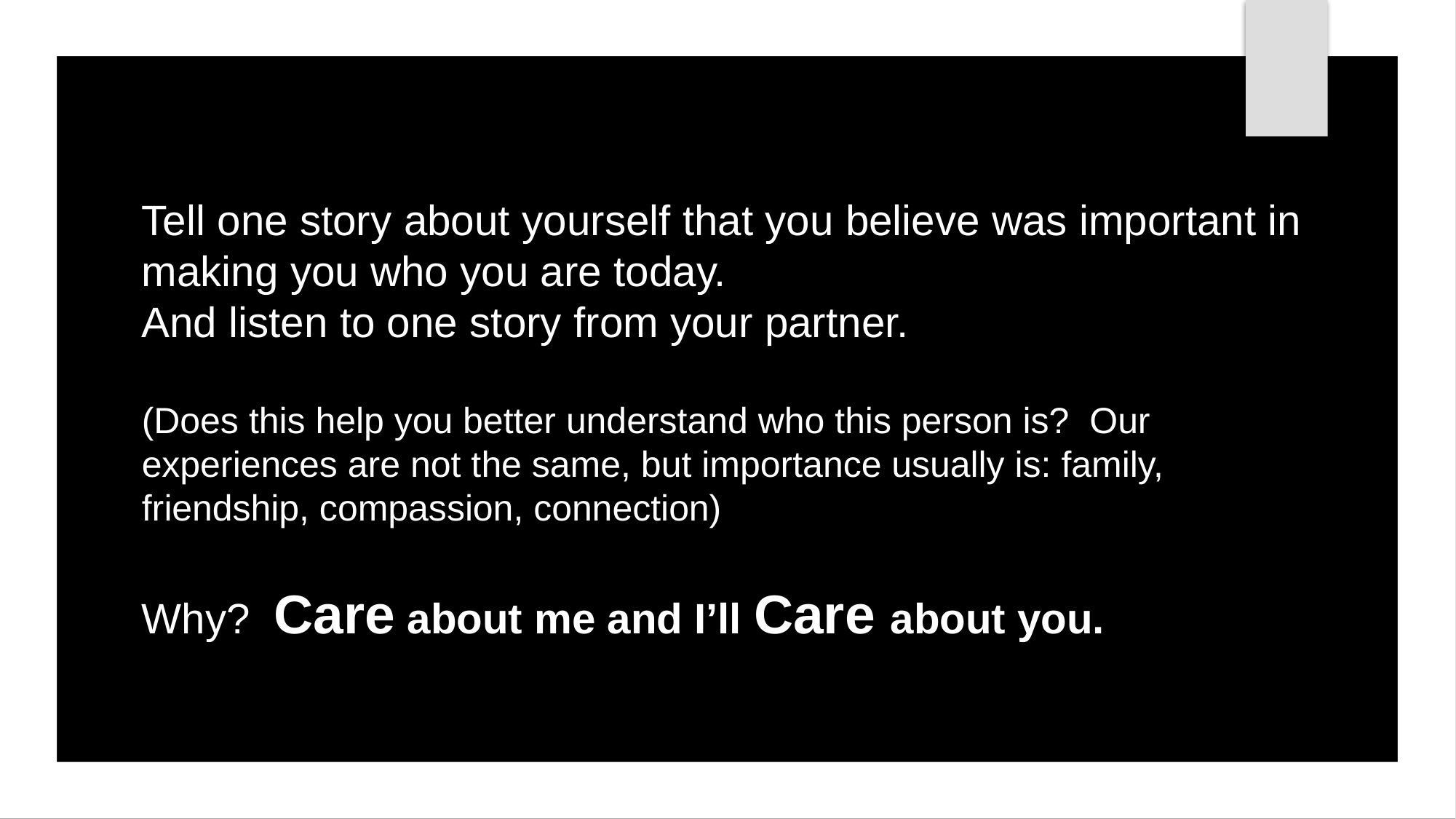

Tell one story about yourself that you believe was important in making you who you are today.
And listen to one story from your partner.

(Does this help you better understand who this person is?  Our experiences are not the same, but importance usually is: family, friendship, compassion, connection)

Why?  Care about me and I’ll Care about you.